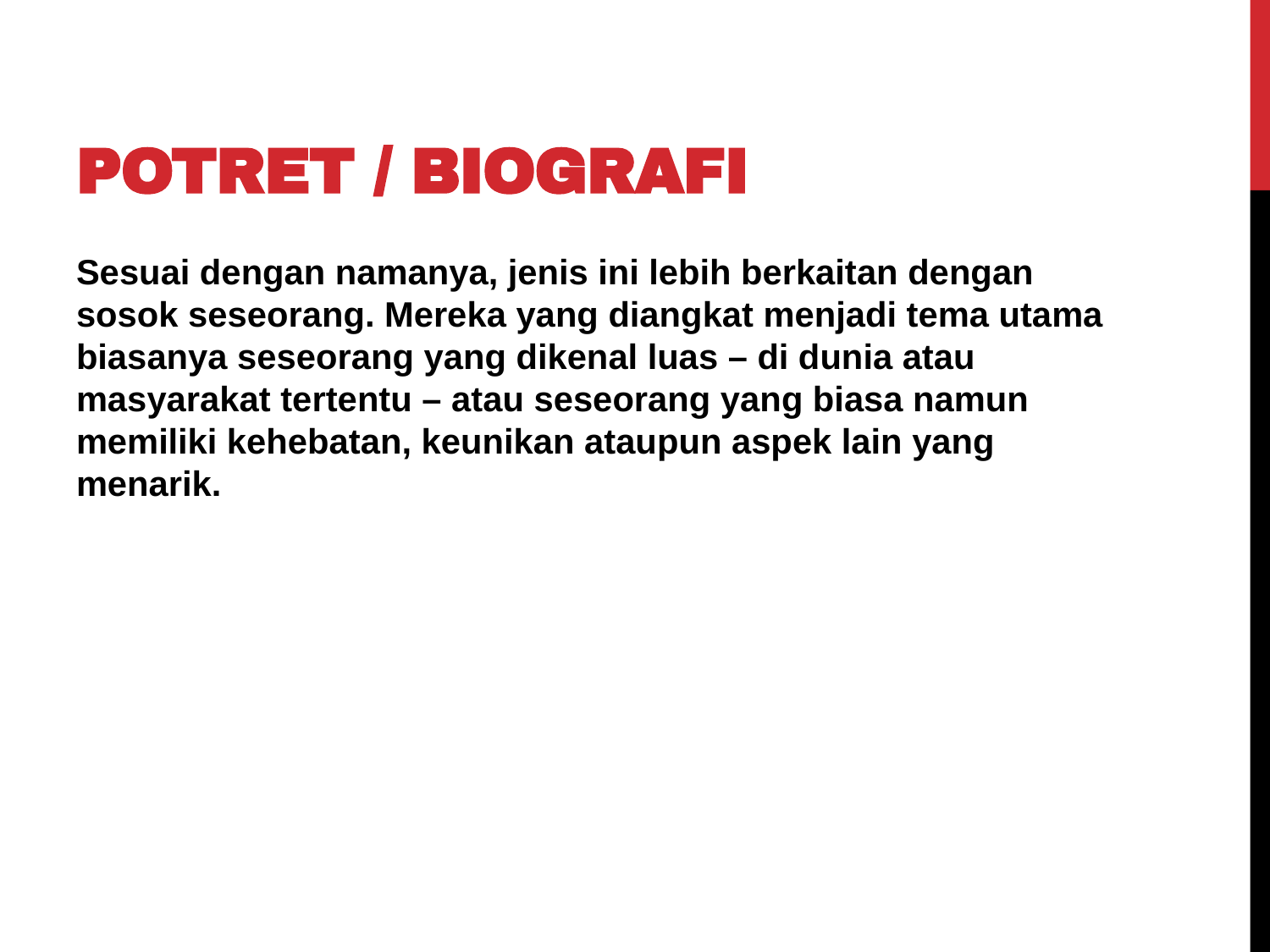

# POTRET / BIOGRAFI
Sesuai dengan namanya, jenis ini lebih berkaitan dengan sosok seseorang. Mereka yang diangkat menjadi tema utama biasanya seseorang yang dikenal luas – di dunia atau masyarakat tertentu – atau seseorang yang biasa namun memiliki kehebatan, keunikan ataupun aspek lain yang menarik.